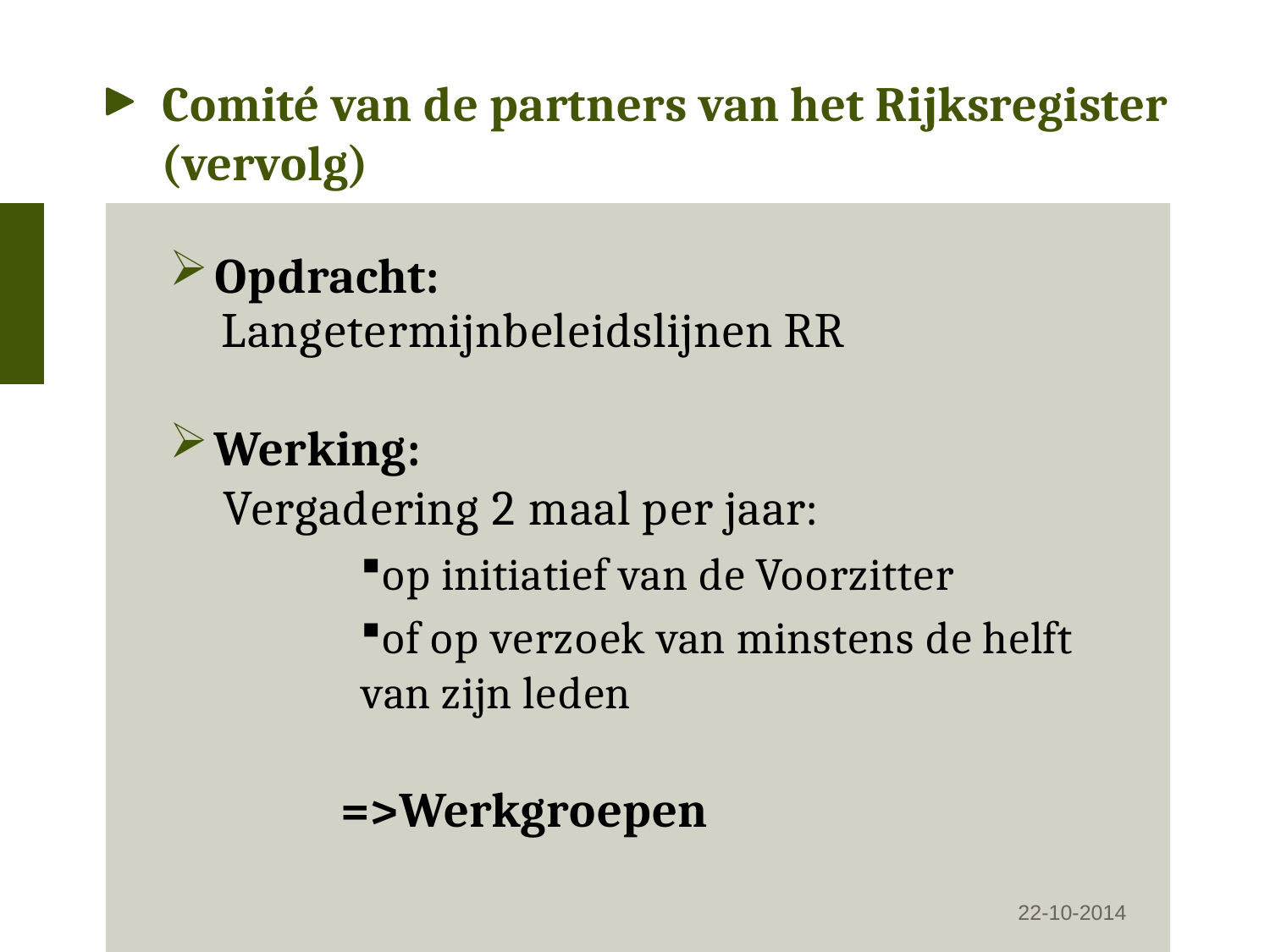

# Comité van de partners van het Rijksregister (vervolg)
Opdracht:
Langetermijnbeleidslijnen RR

Werking:
     Vergadering 2 maal per jaar:
op initiatief van de Voorzitter
of op verzoek van minstens de helft van zijn leden

 		=>Werkgroepen
22-10-2014